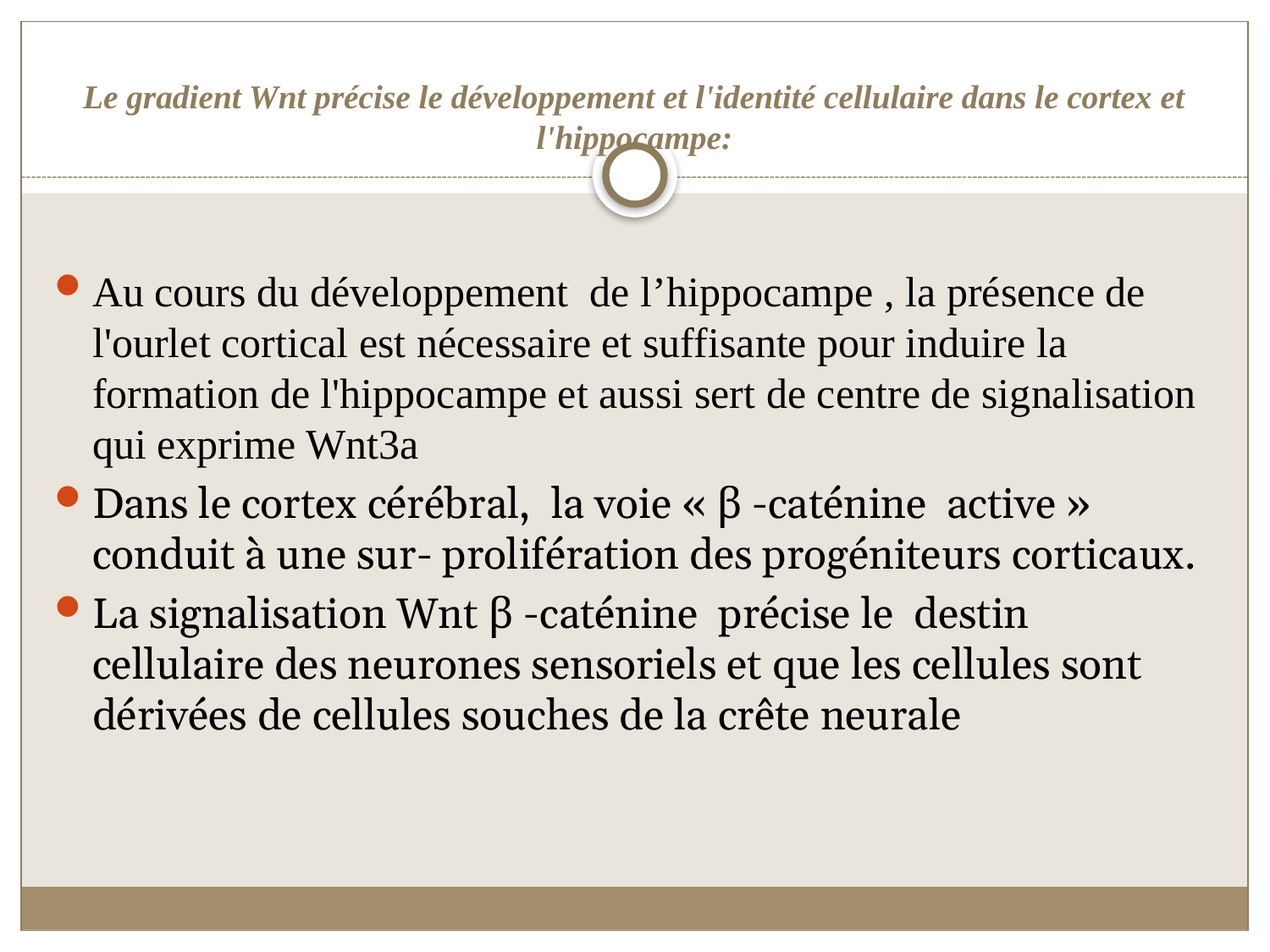

# Le gradient Wnt précise le développement et l'identité cellulaire dans le cortex et l'hippocampe:
Au cours du développement  de l’hippocampe , la présence de l'ourlet cortical est nécessaire et suffisante pour induire la formation de l'hippocampe et aussi sert de centre de signalisation qui exprime Wnt3a
Dans le cortex cérébral,  la voie « β -caténine  active »  conduit à une sur- prolifération des progéniteurs corticaux.
La signalisation Wnt β -caténine  précise le  destin cellulaire des neurones sensoriels et que les cellules sont dérivées de cellules souches de la crête neurale